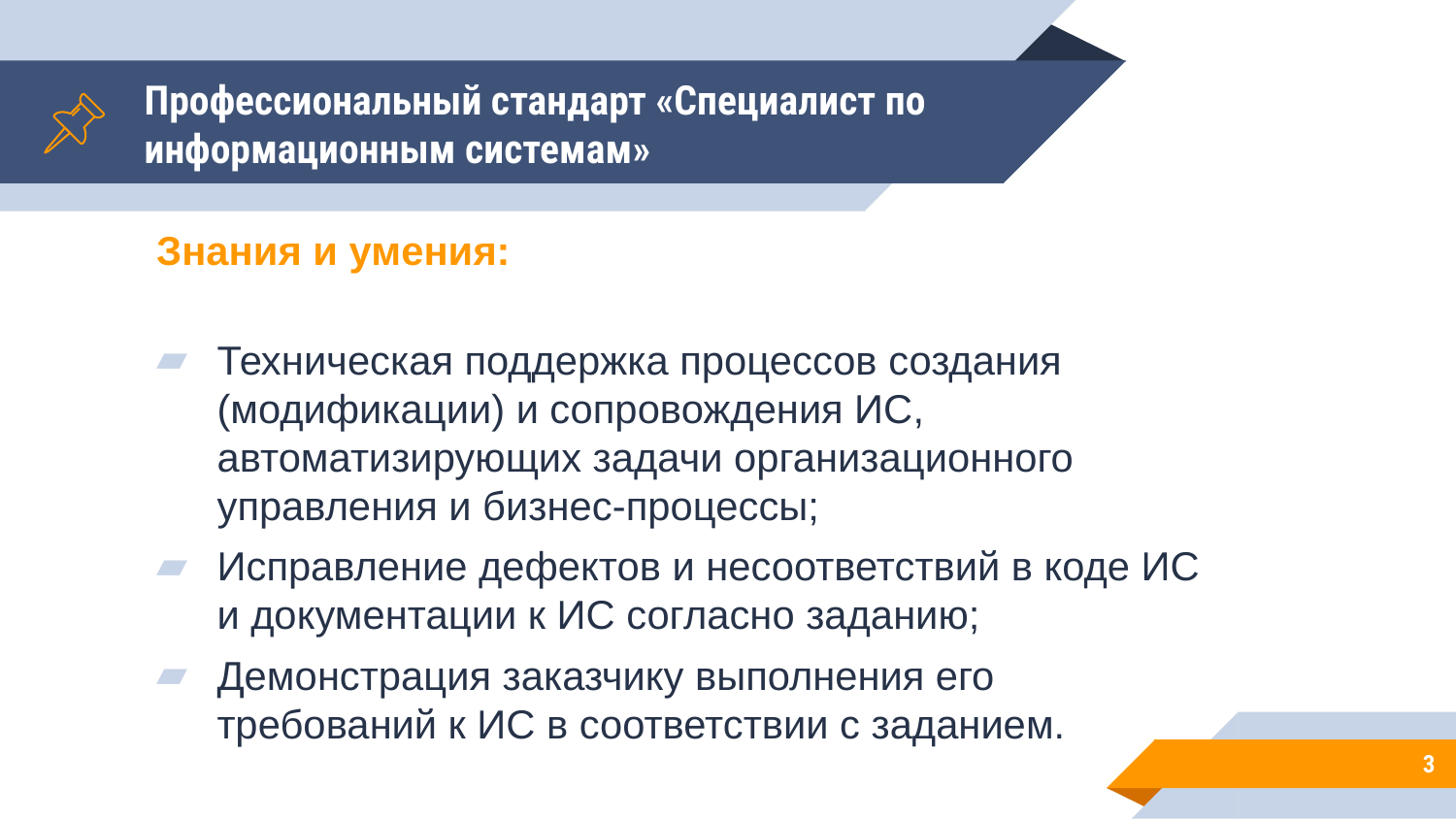

# Профессиональный стандарт «Специалист по информационным системам»

Знания и умения:

Техническая поддержка процессов создания (модификации) и сопровождения ИС, автоматизирующих задачи организационного управления и бизнес-процессы;
Исправление дефектов и несоответствий в коде ИС и документации к ИС согласно заданию;
Демонстрация заказчику выполнения его требований к ИС в соответствии с заданием.
3